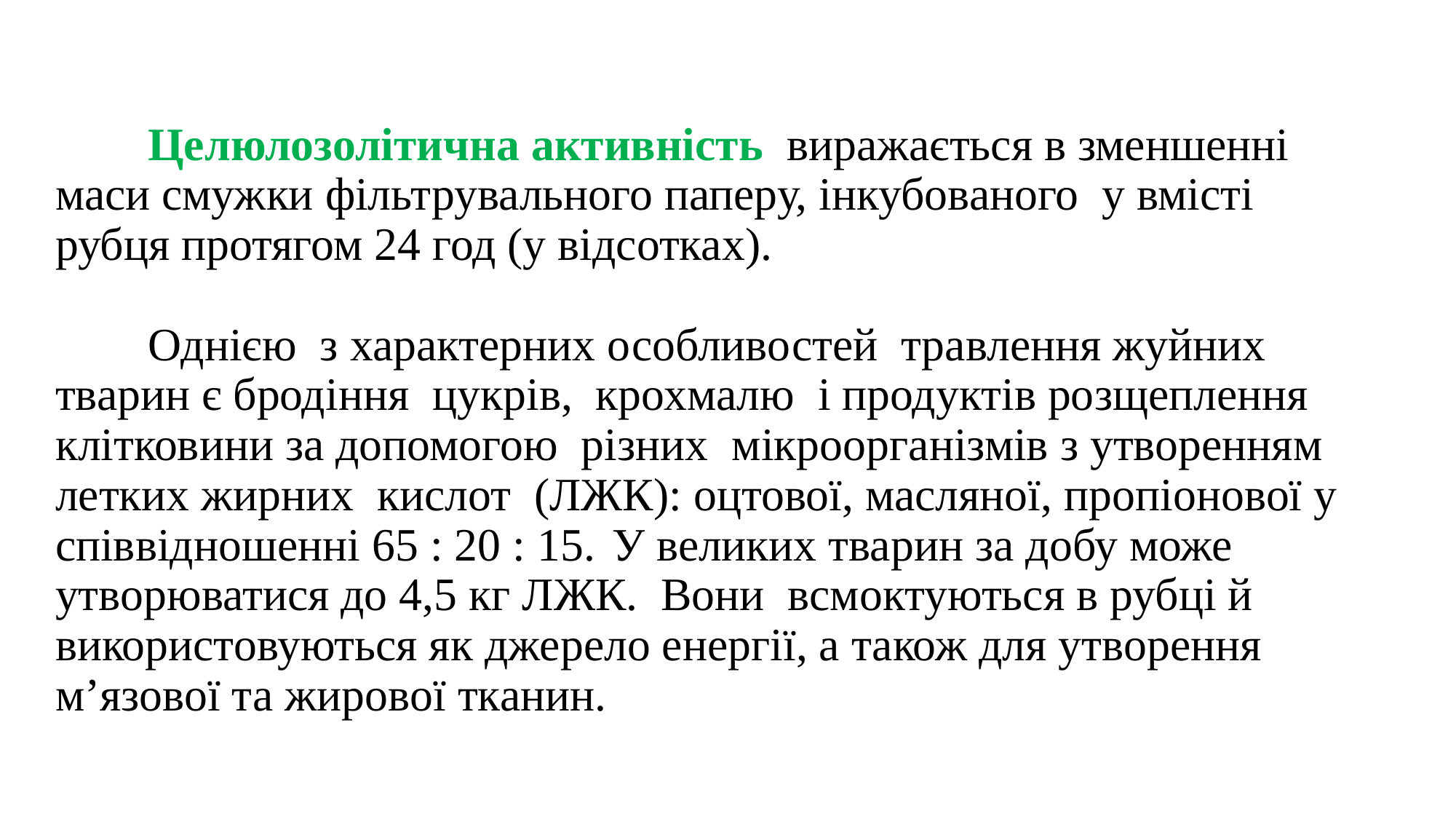

# Целюлозолітична активність  виражається в зменшенні маси смужки фільтрувального паперу, інкубованого  у вмісті рубця протягом 24 год (у відсотках). Однією  з характерних особливостей  травлення жуйних  тварин є бродіння  цукрів,  крохмалю  і продуктів розщеплення клітковини за допомогою  різних  мікроорганізмів з утворенням летких жирних  кислот  (ЛЖК): оцтової, масляної, пропіонової у співвідношенні 65 : 20 : 15. 	У великих тварин за добу може  утворюватися до 4,5 кг ЛЖК.  Вони  всмоктуються в рубці й використовуються як джерело енергії, а також для утворення м’язової та жирової тканин.